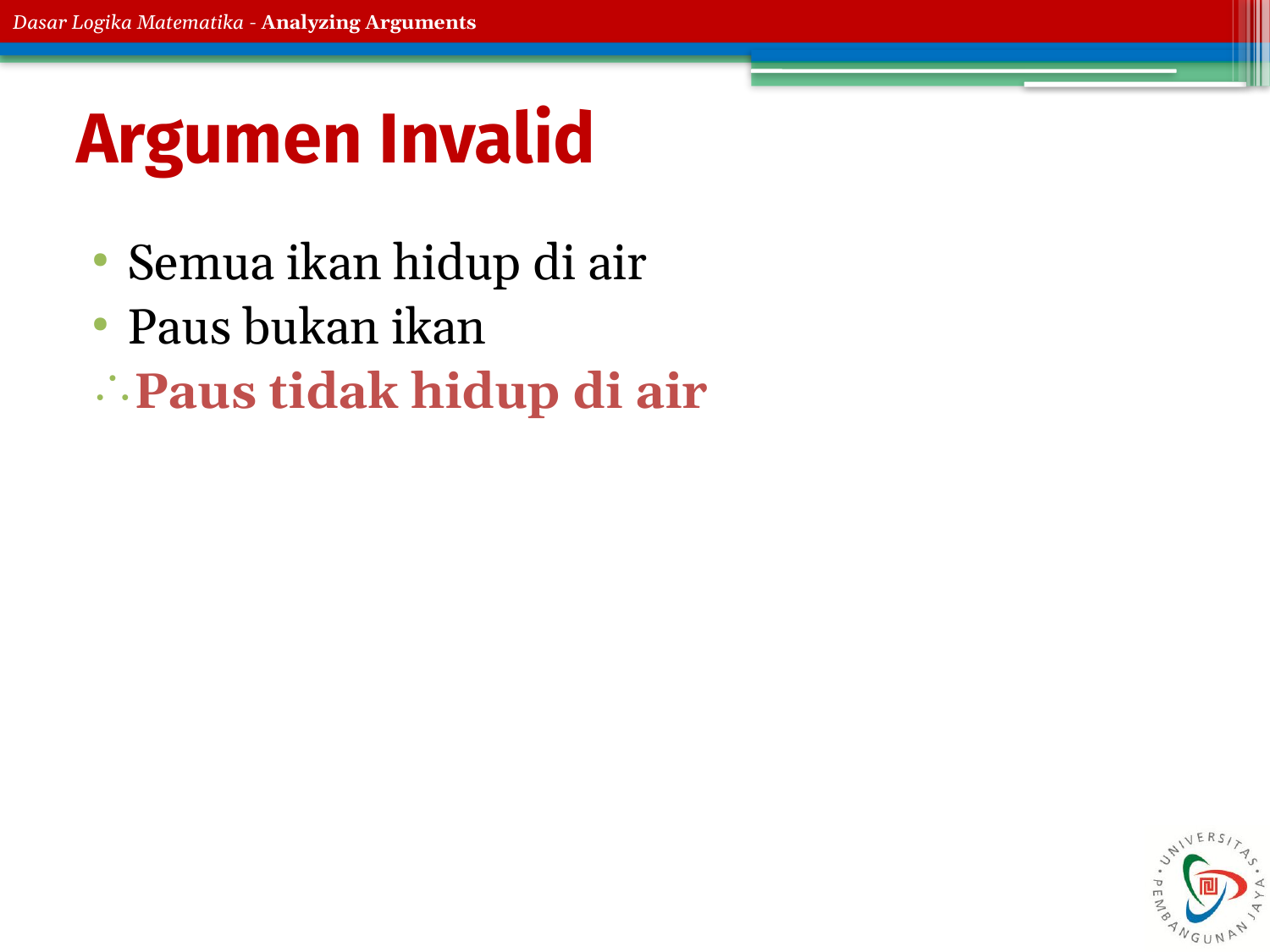

# Argumen Invalid
Semua ikan hidup di air
Paus bukan ikan
Paus tidak hidup di air